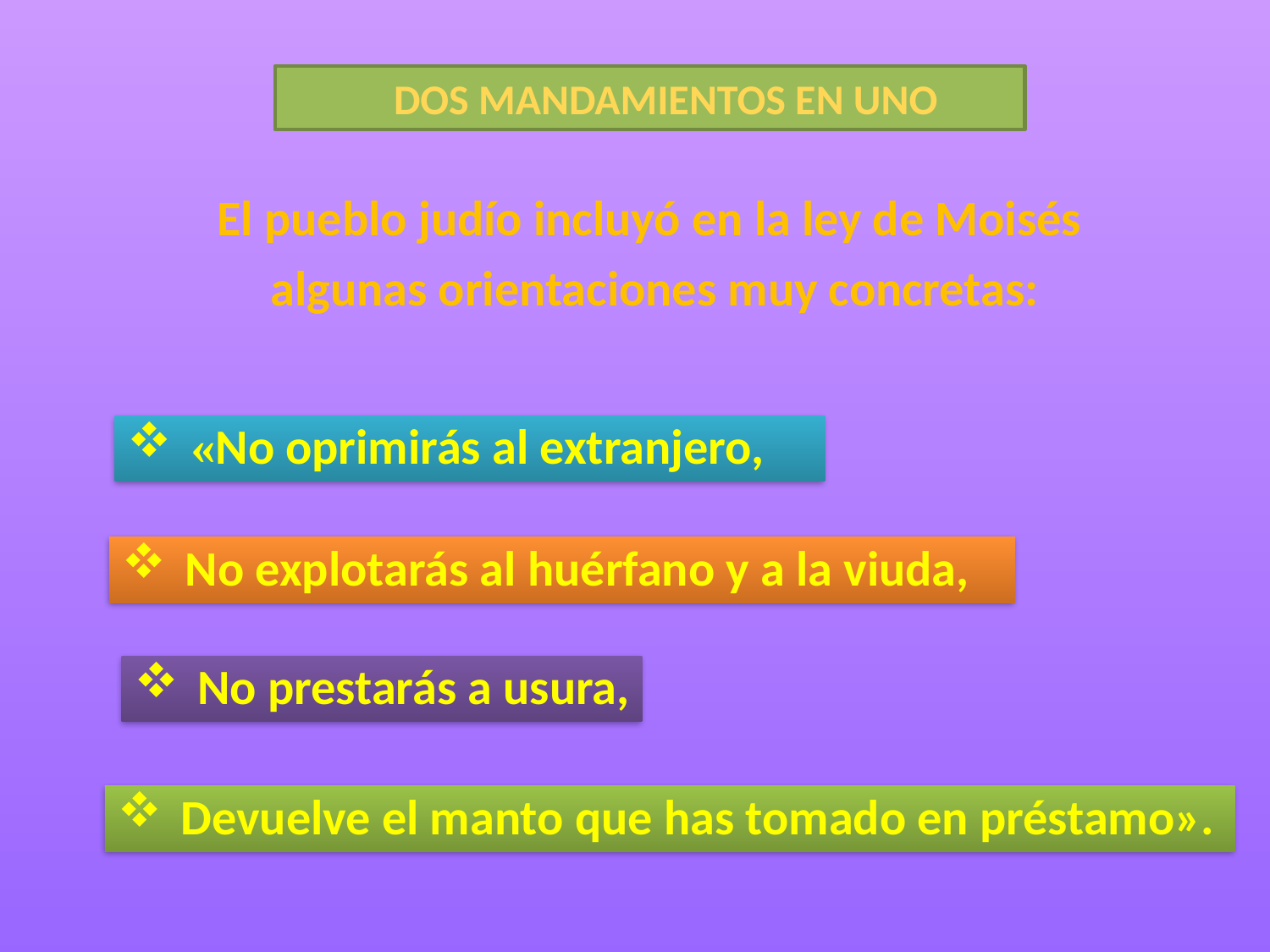

DOS MANDAMIENTOS EN UNO

El pueblo judío incluyó en la ley de Moisés
algunas orientaciones muy concretas:
«No oprimirás al extranjero,
No explotarás al huérfano y a la viuda,
No prestarás a usura,
Devuelve el manto que has tomado en préstamo».